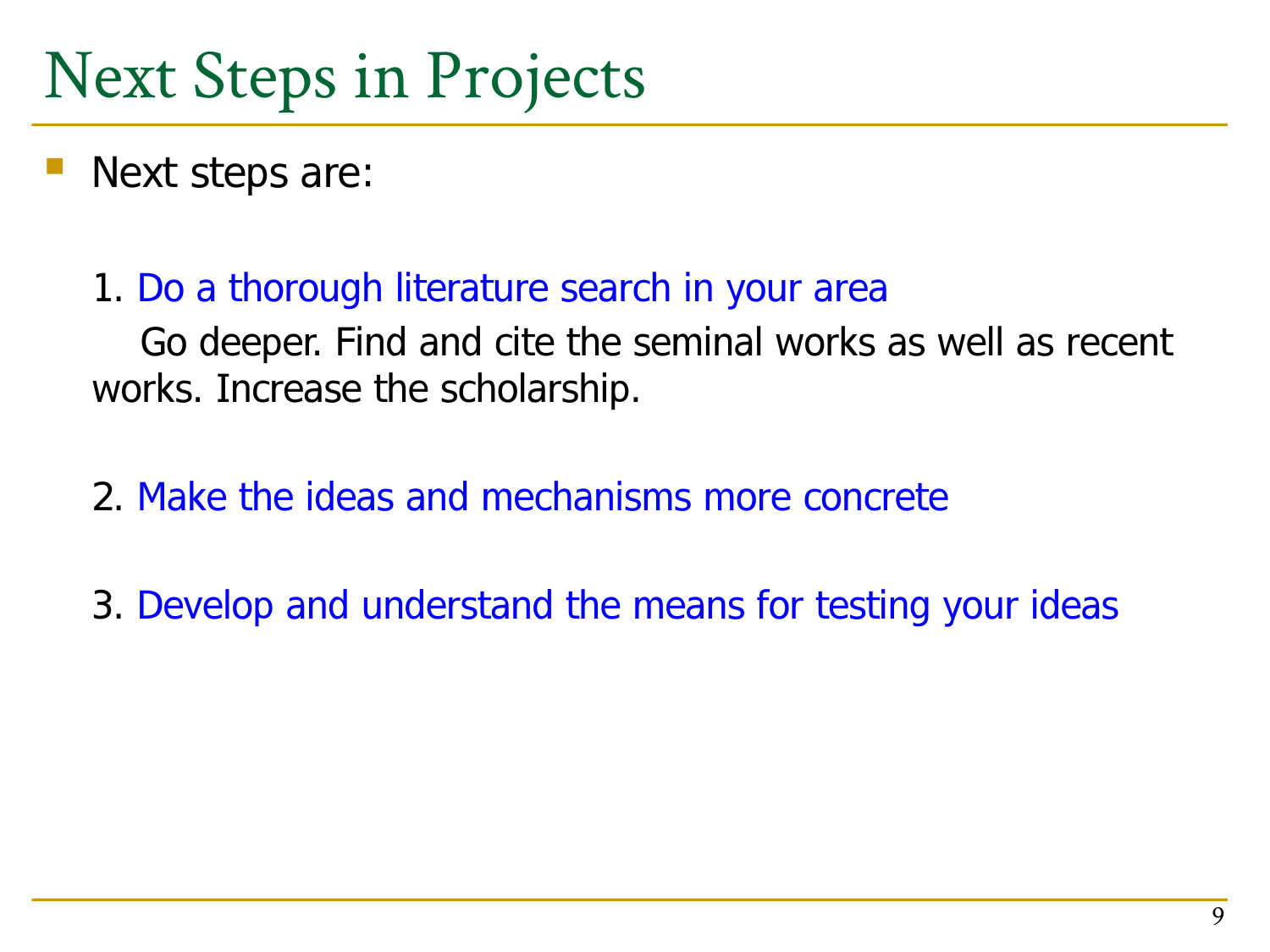

# Next Steps in Projects
Next steps are:

1. Do a thorough literature search in your area
    Go deeper. Find and cite the seminal works as well as recent works. Increase the scholarship.

2. Make the ideas and mechanisms more concrete

3. Develop and understand the means for testing your ideas

9